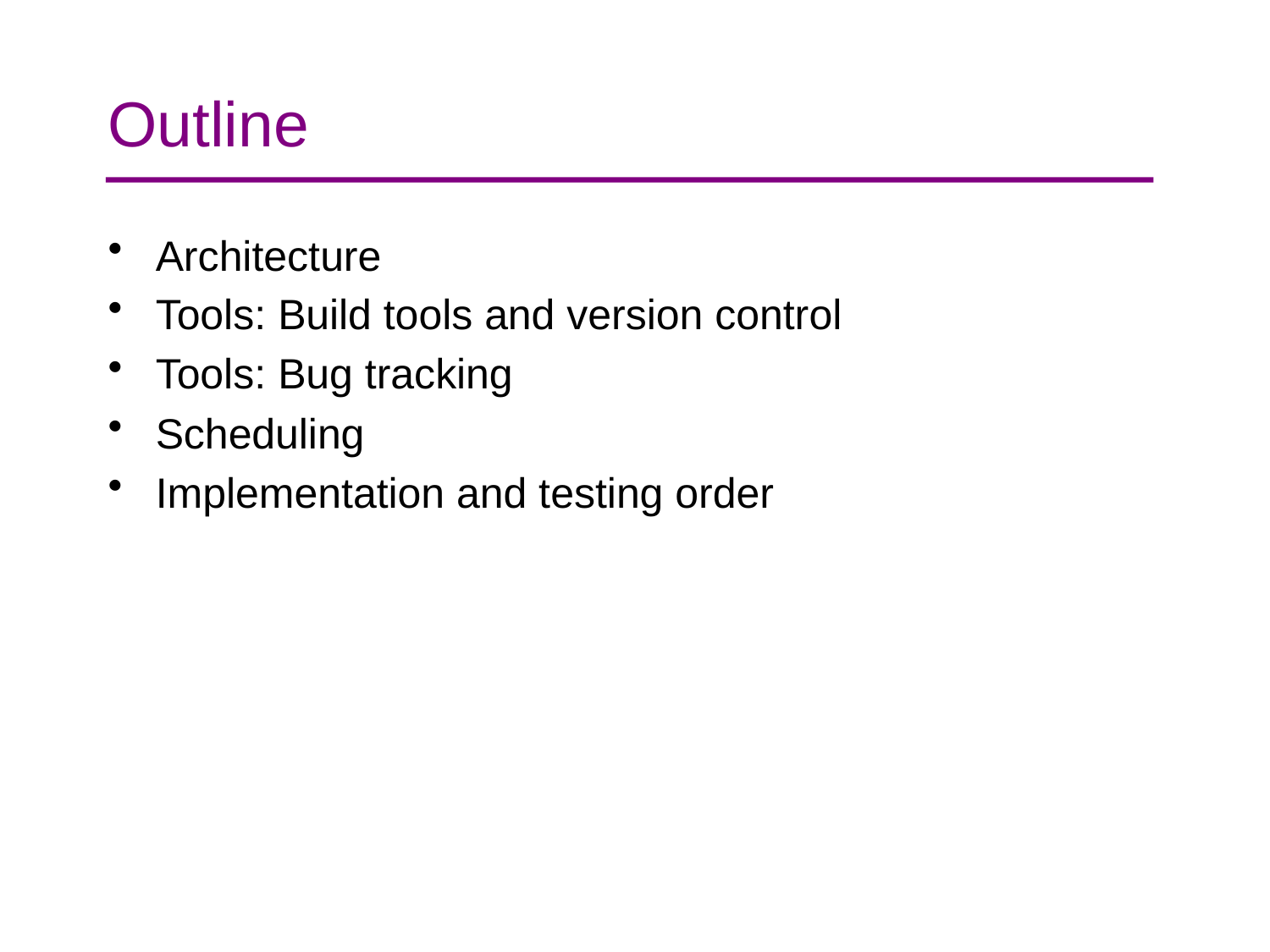

# Outline
Architecture
Tools: Build tools and version control
Tools: Bug tracking
Scheduling
Implementation and testing order